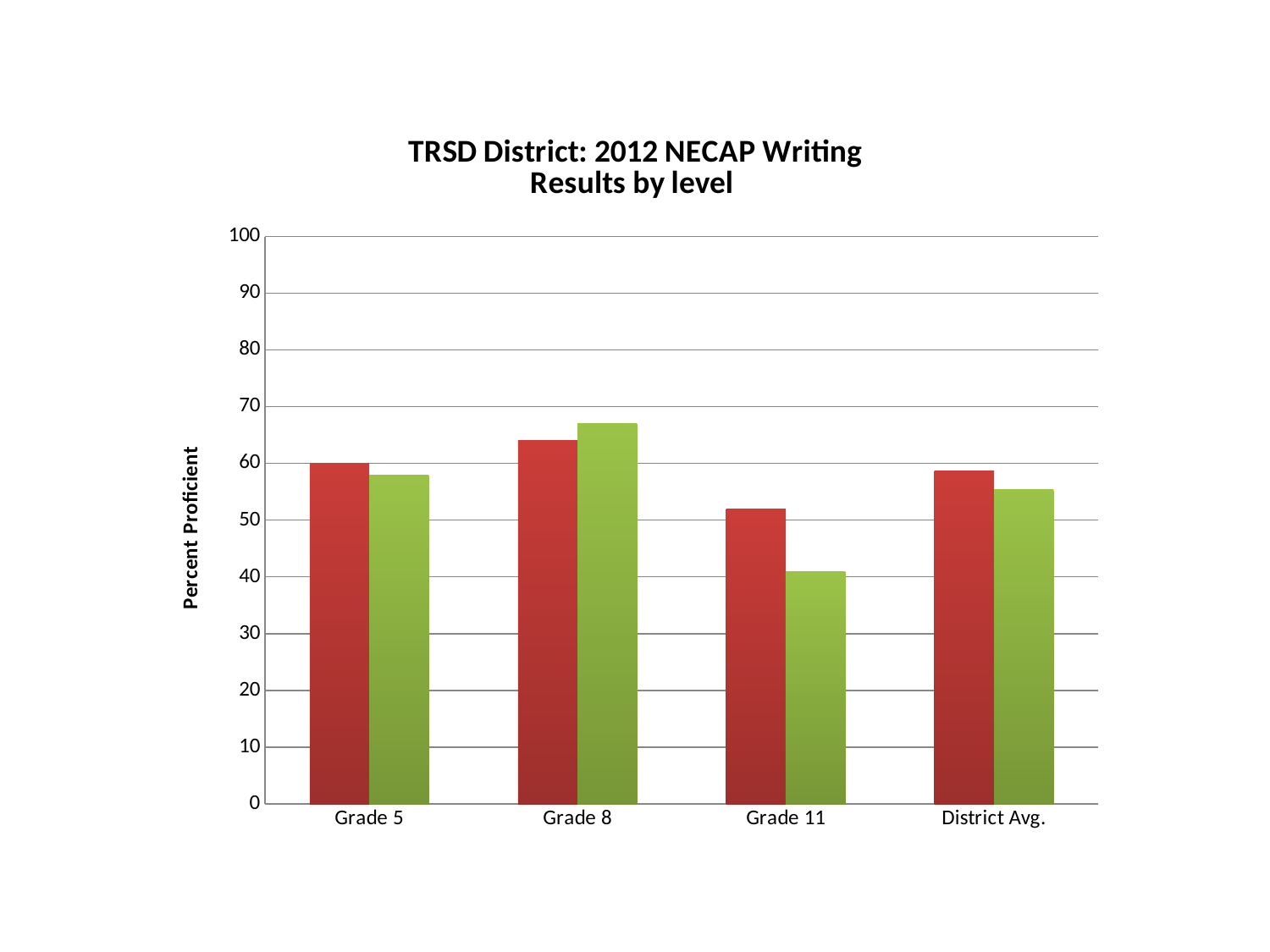

### Chart: TRSD District: 2012 NECAP Writing
Results by level

| Category | Timberlane | State  |
|---|---|---|
| Grade 5 | 60.0 | 58.0 |
| Grade 8 | 64.0 | 67.0 |
| Grade 11 | 52.0 | 41.0 |
| District Avg. | 58.66666666666665 | 55.333333333333336 |